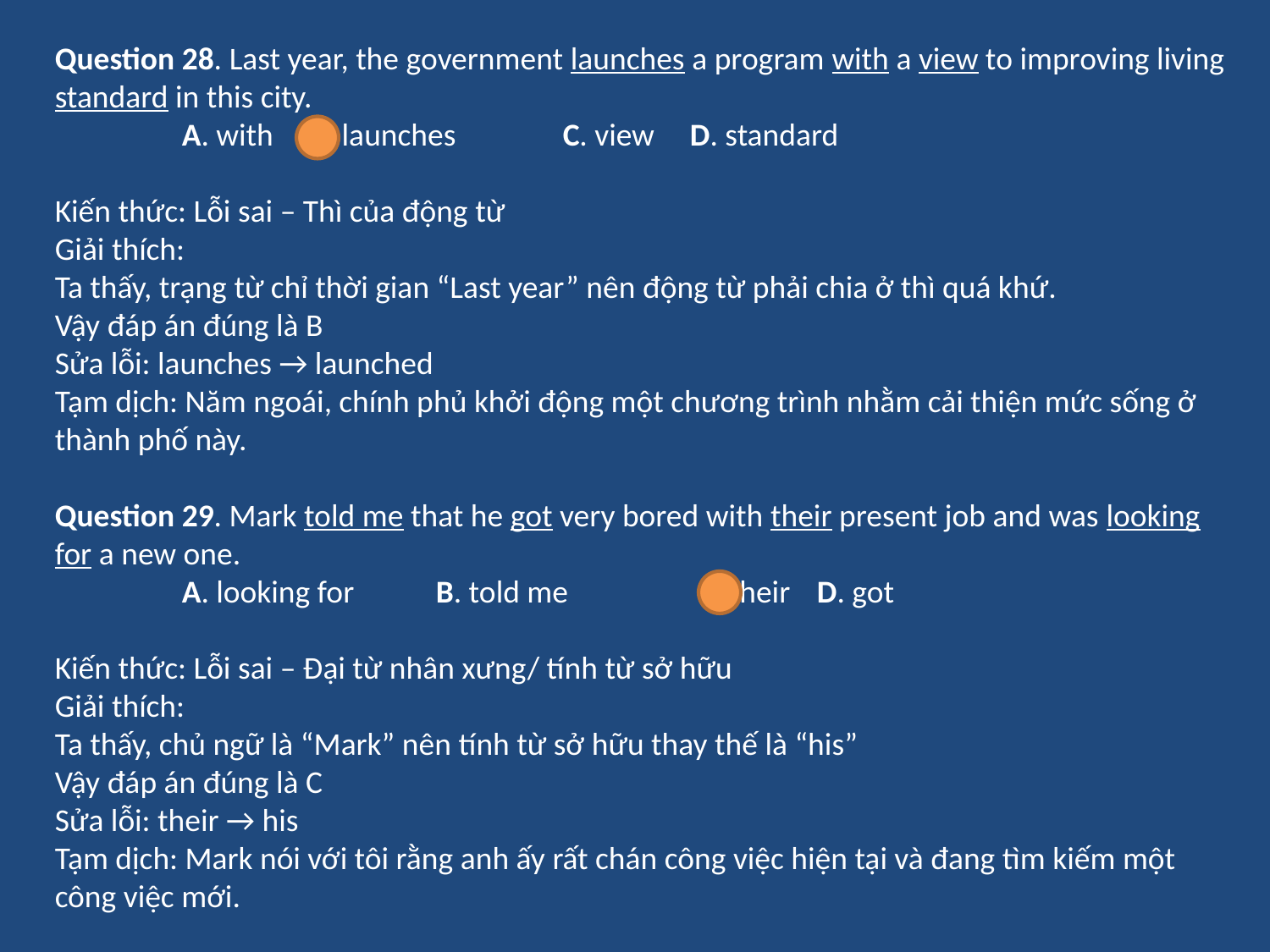

Question 28. Last year, the government launches a program with a view to improving living standard in this city.
	A. with	B. launches	C. view	D. standard

Kiến thức: Lỗi sai – Thì của động từ
Giải thích:
Ta thấy, trạng từ chỉ thời gian “Last year” nên động từ phải chia ở thì quá khứ.
Vậy đáp án đúng là B
Sửa lỗi: launches → launched
Tạm dịch: Năm ngoái, chính phủ khởi động một chương trình nhằm cải thiện mức sống ở thành phố này.

Question 29. Mark told me that he got very bored with their present job and was looking for a new one.
	A. looking for	B. told me	 C. their	D. got

Kiến thức: Lỗi sai – Đại từ nhân xưng/ tính từ sở hữu
Giải thích:
Ta thấy, chủ ngữ là “Mark” nên tính từ sở hữu thay thế là “his”
Vậy đáp án đúng là C
Sửa lỗi: their → his
Tạm dịch: Mark nói với tôi rằng anh ấy rất chán công việc hiện tại và đang tìm kiếm một công việc mới.